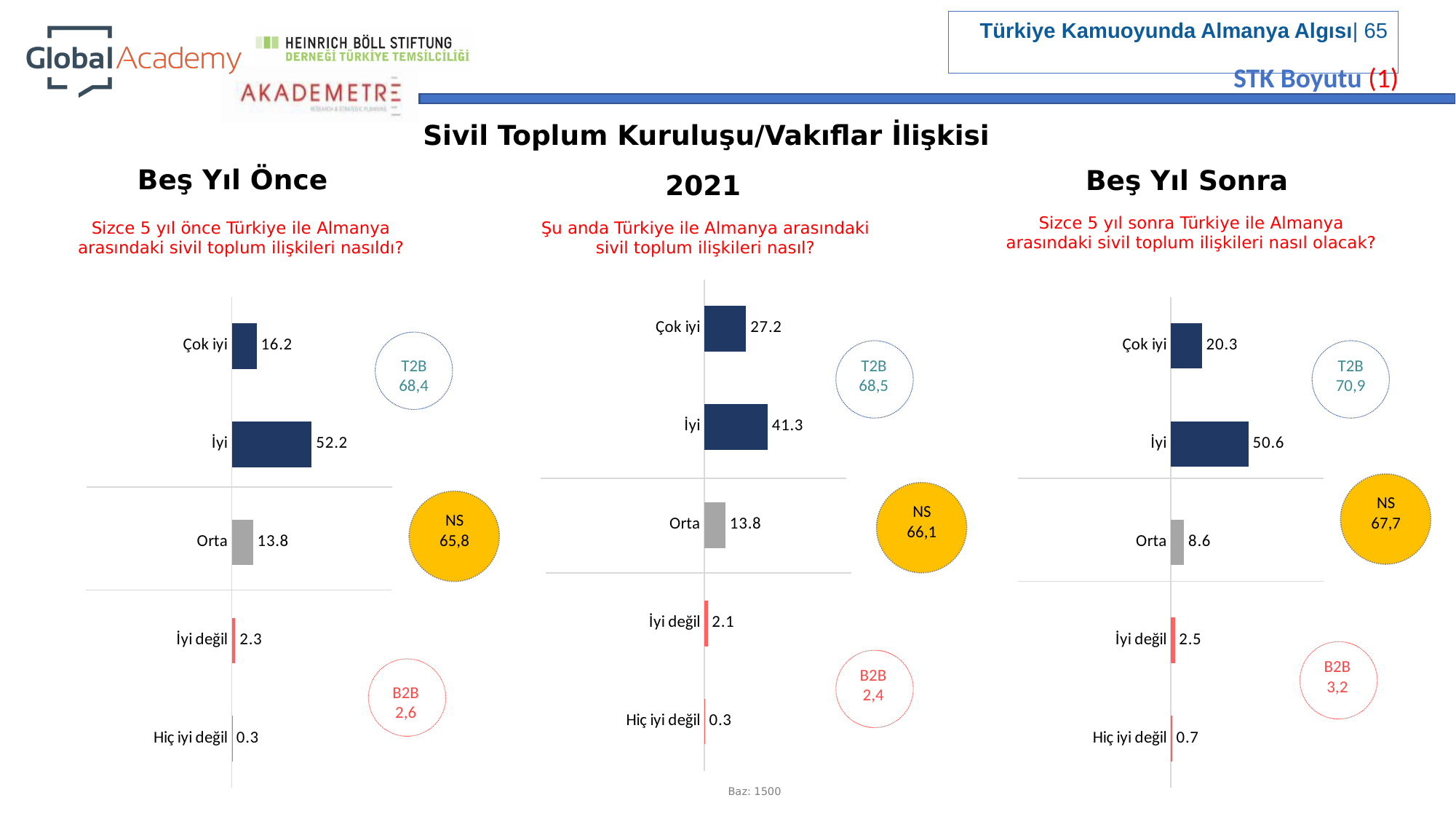

STK Boyutu (1)
Sivil Toplum Kuruluşu/Vakıflar İlişkisi
Beş Yıl Önce
Beş Yıl Sonra
2021
Sizce 5 yıl sonra Türkiye ile Almanya arasındaki sivil toplum ilişkileri nasıl olacak?
Şu anda Türkiye ile Almanya arasındaki sivil toplum ilişkileri nasıl?
Sizce 5 yıl önce Türkiye ile Almanya arasındaki sivil toplum ilişkileri nasıldı?

### Chart

| Category | Series 1 |
|---|---|
|  Hiç iyi değil | 0.3 |
|  İyi değil | 2.1 |
|  Orta | 13.8 |
|  İyi | 41.3 |
|  Çok iyi | 27.2 |

### Chart

| Category | Series 1 |
|---|---|
| Hiç iyi değil | 0.7 |
| İyi değil | 2.5 |
| Orta | 8.6 |
| İyi | 50.6 |
| Çok iyi | 20.3 |

### Chart

| Category | Series 1 |
|---|---|
|  Hiç iyi değil | 0.3 |
|  İyi değil | 2.3 |
|  Orta | 13.8 |
|  İyi | 52.2 |
|  Çok iyi | 16.2 |

T2B
68,4
T2B
68,5
T2B
70,9

NS
67,7

NS
66,1
NS
65,8

B2B
3,2

B2B
2,4
B2B
2,6
Baz: 1500